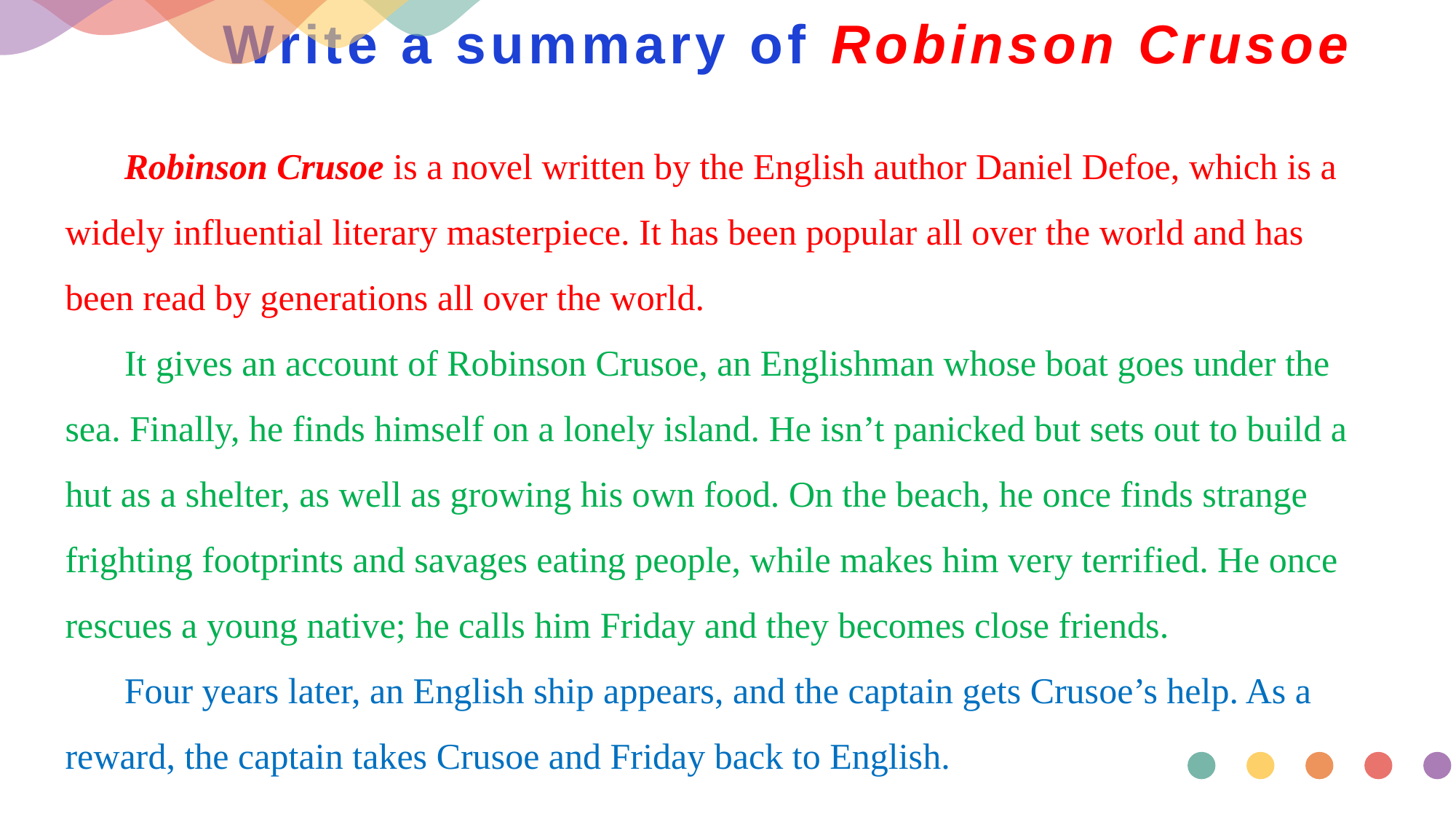

# Write a summary of Robinson Crusoe

   Robinson Crusoe is a novel written by the English author Daniel Defoe, which is a widely influential literary masterpiece. It has been popular all over the world and has been read by generations all over the world.
   It gives an account of Robinson Crusoe, an Englishman whose boat goes under the sea. Finally, he finds himself on a lonely island. He isn’t panicked but sets out to build a hut as a shelter, as well as growing his own food. On the beach, he once finds strange frighting footprints and savages eating people, while makes him very terrified. He once rescues a young native; he calls him Friday and they becomes close friends.
   Four years later, an English ship appears, and the captain gets Crusoe’s help. As a reward, the captain takes Crusoe and Friday back to English.